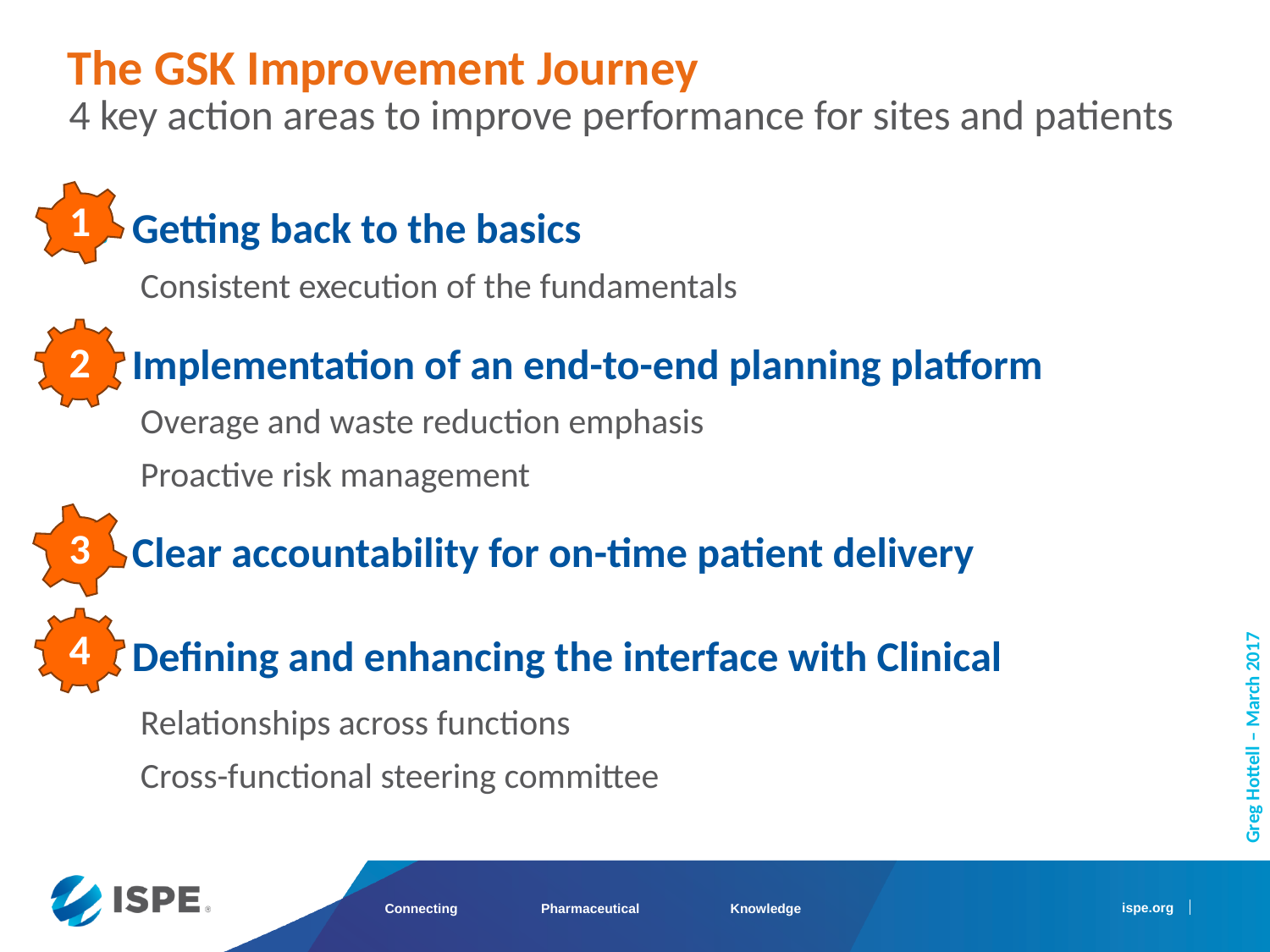

The GSK Improvement Journey
4 key action areas to improve performance for sites and patients

1
Getting back to the basics
Consistent execution of the fundamentals
Implementation of an end-to-end planning platform
Overage and waste reduction emphasis
Proactive risk management
Clear accountability for on-time patient delivery
Defining and enhancing the interface with Clinical
Relationships across functions
Cross-functional steering committee

2

3

4
Greg Hottell – March 2017